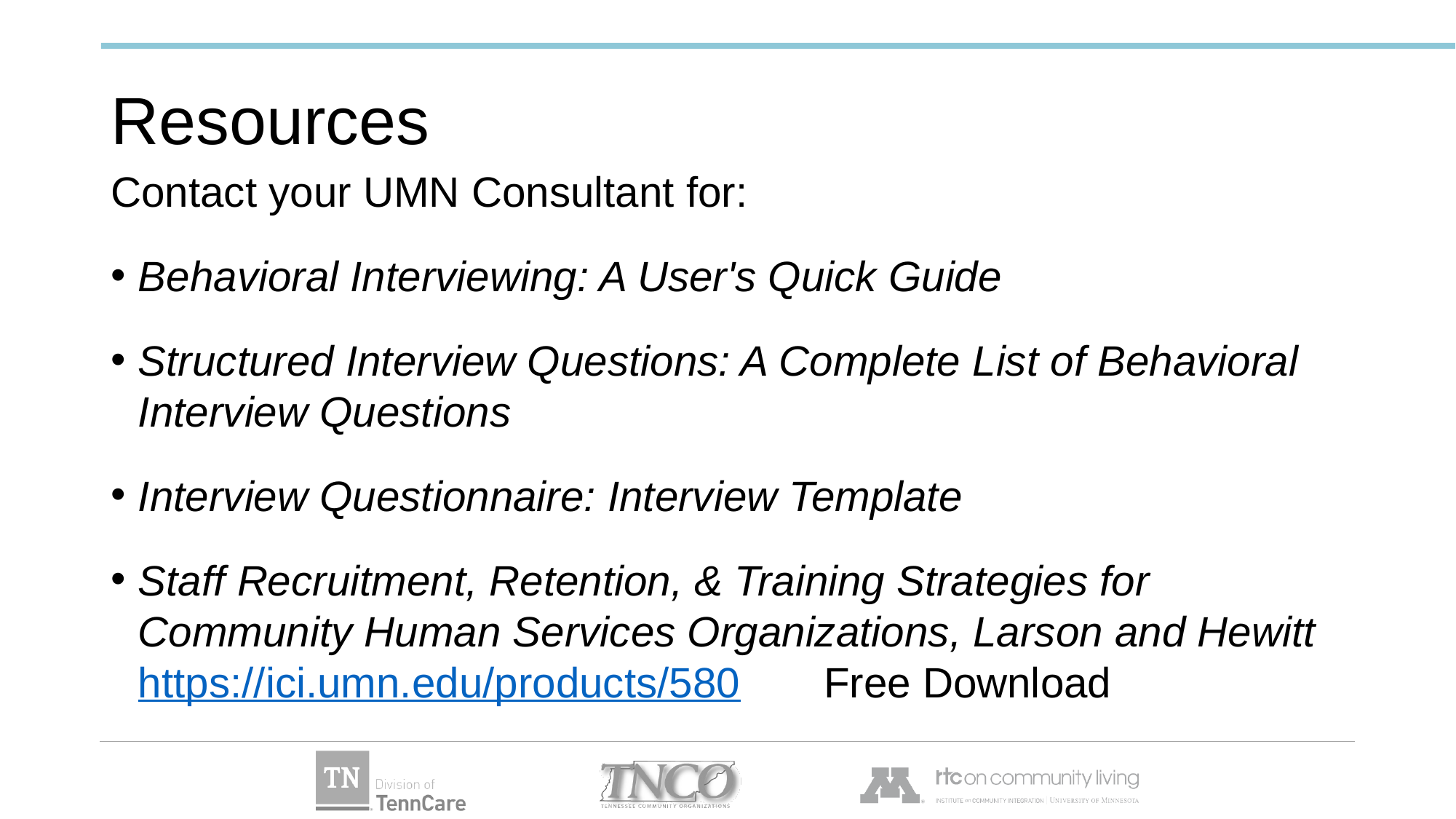

# Resources
Contact your UMN Consultant for:
Behavioral Interviewing: A User's Quick Guide
Structured Interview Questions: A Complete List of Behavioral Interview Questions
Interview Questionnaire: Interview Template
Staff Recruitment, Retention, & Training Strategies for Community Human Services Organizations, Larson and Hewitt https://ici.umn.edu/products/580       Free Download